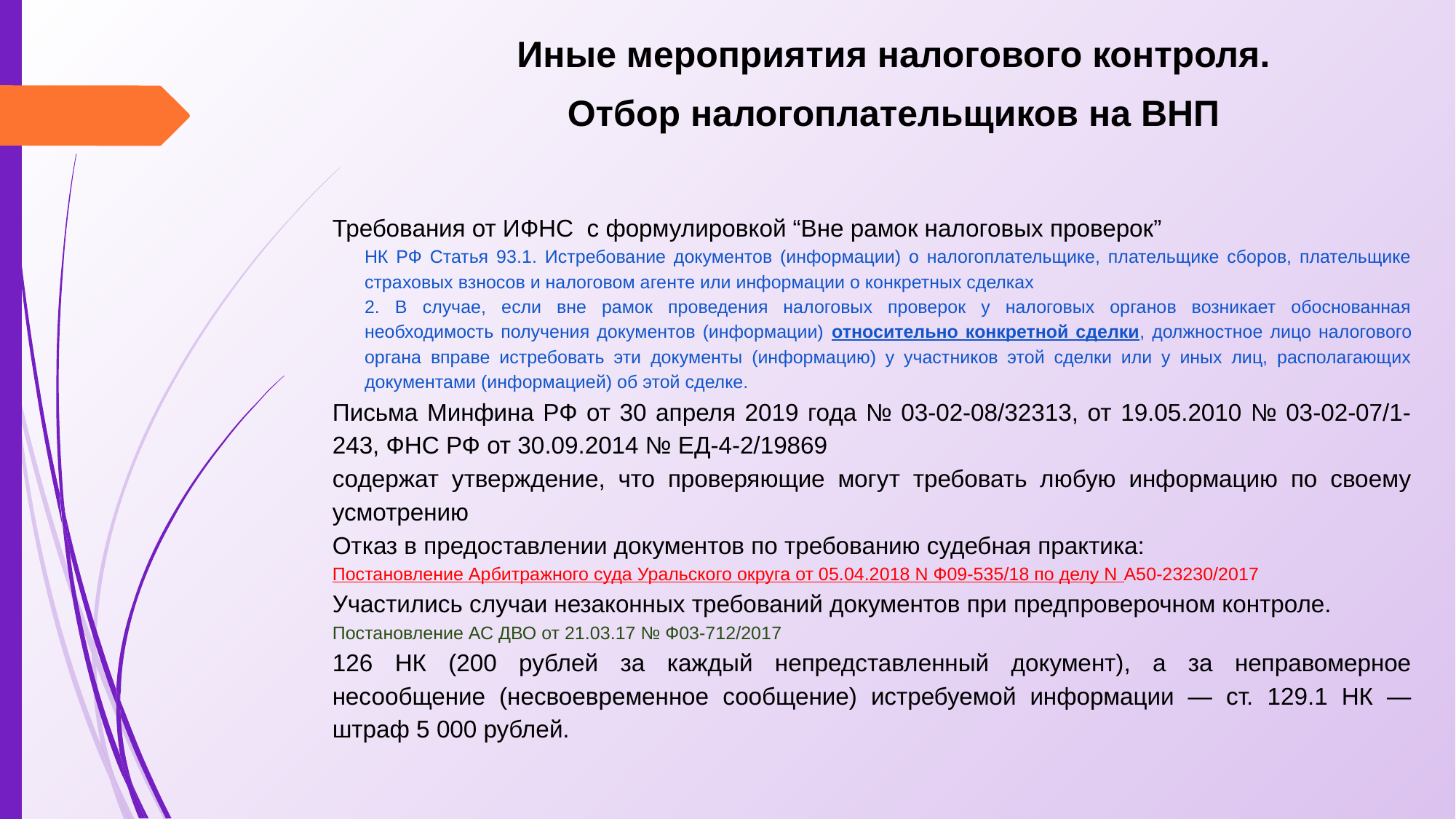

# Иные мероприятия налогового контроля.
Отбор налогоплательщиков на ВНП

Требования от ИФНС  с формулировкой “Вне рамок налоговых проверок”
НК РФ Статья 93.1. Истребование документов (информации) о налогоплательщике, плательщике сборов, плательщике страховых взносов и налоговом агенте или информации о конкретных сделках
2. В случае, если вне рамок проведения налоговых проверок у налоговых органов возникает обоснованная необходимость получения документов (информации) относительно конкретной сделки, должностное лицо налогового органа вправе истребовать эти документы (информацию) у участников этой сделки или у иных лиц, располагающих документами (информацией) об этой сделке.
Письма Минфина РФ от 30 апреля 2019 года № 03-02-08/32313, от 19.05.2010 № 03-02-07/1-243, ФНС РФ от 30.09.2014 № ЕД-4-2/19869
содержат утверждение, что проверяющие могут требовать любую информацию по своему усмотрению
Отказ в предоставлении документов по требованию судебная практика:
Постановление Арбитражного суда Уральского округа от 05.04.2018 N Ф09-535/18 по делу N А50-23230/2017
Участились случаи незаконных требований документов при предпроверочном контроле.
Постановление АС ДВО от 21.03.17 № Ф03-712/2017
126 НК (200 рублей за каждый непредставленный документ), а за неправомерное несообщение (несвоевременное сообщение) истребуемой информации — ст. 129.1 НК — штраф 5 000 рублей.